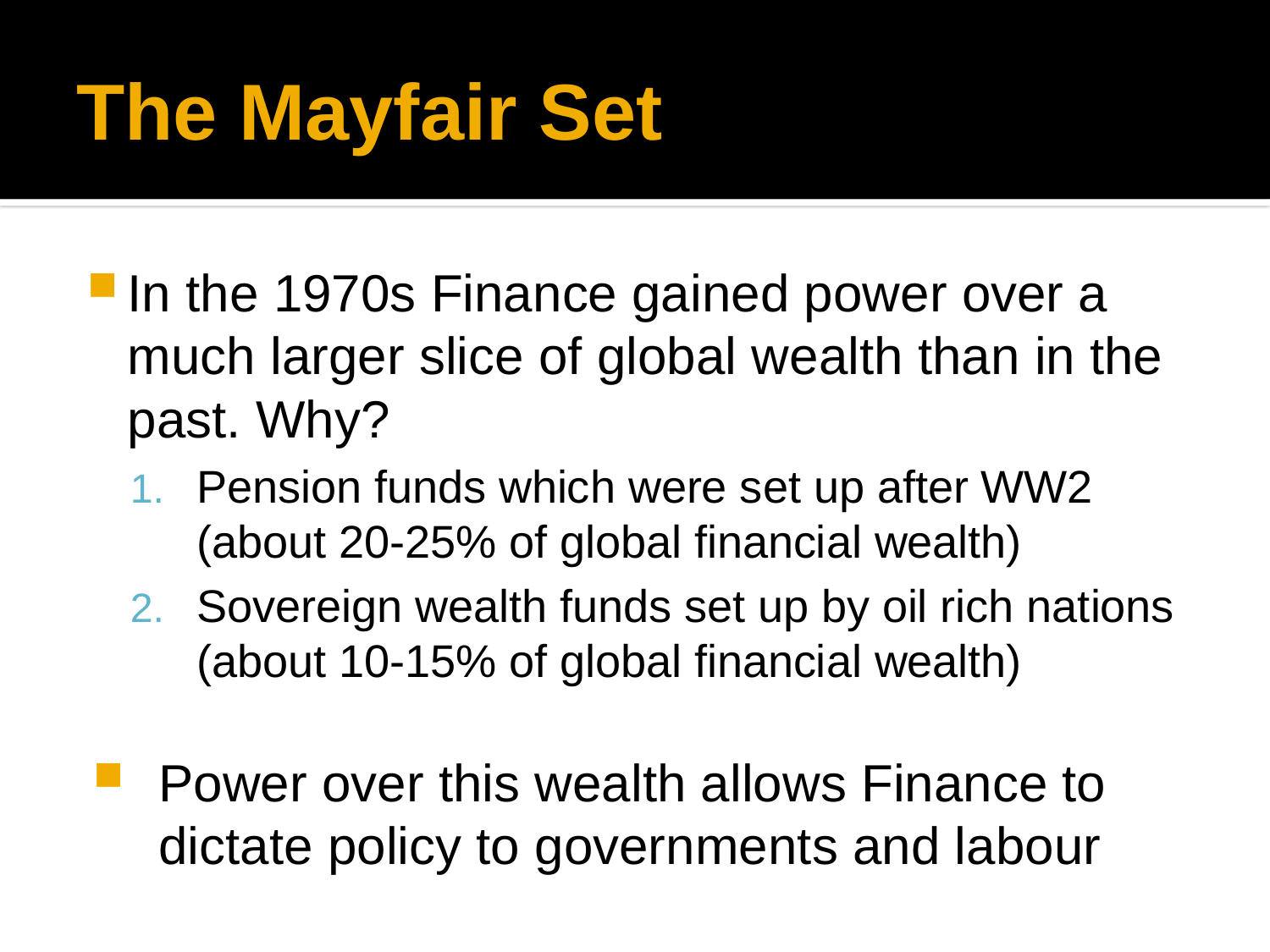

# The Mayfair Set
In the 1970s Finance gained power over a much larger slice of global wealth than in the past. Why?
Pension funds which were set up after WW2 (about 20-25% of global financial wealth)
Sovereign wealth funds set up by oil rich nations (about 10-15% of global financial wealth)

Power over this wealth allows Finance to dictate policy to governments and labour